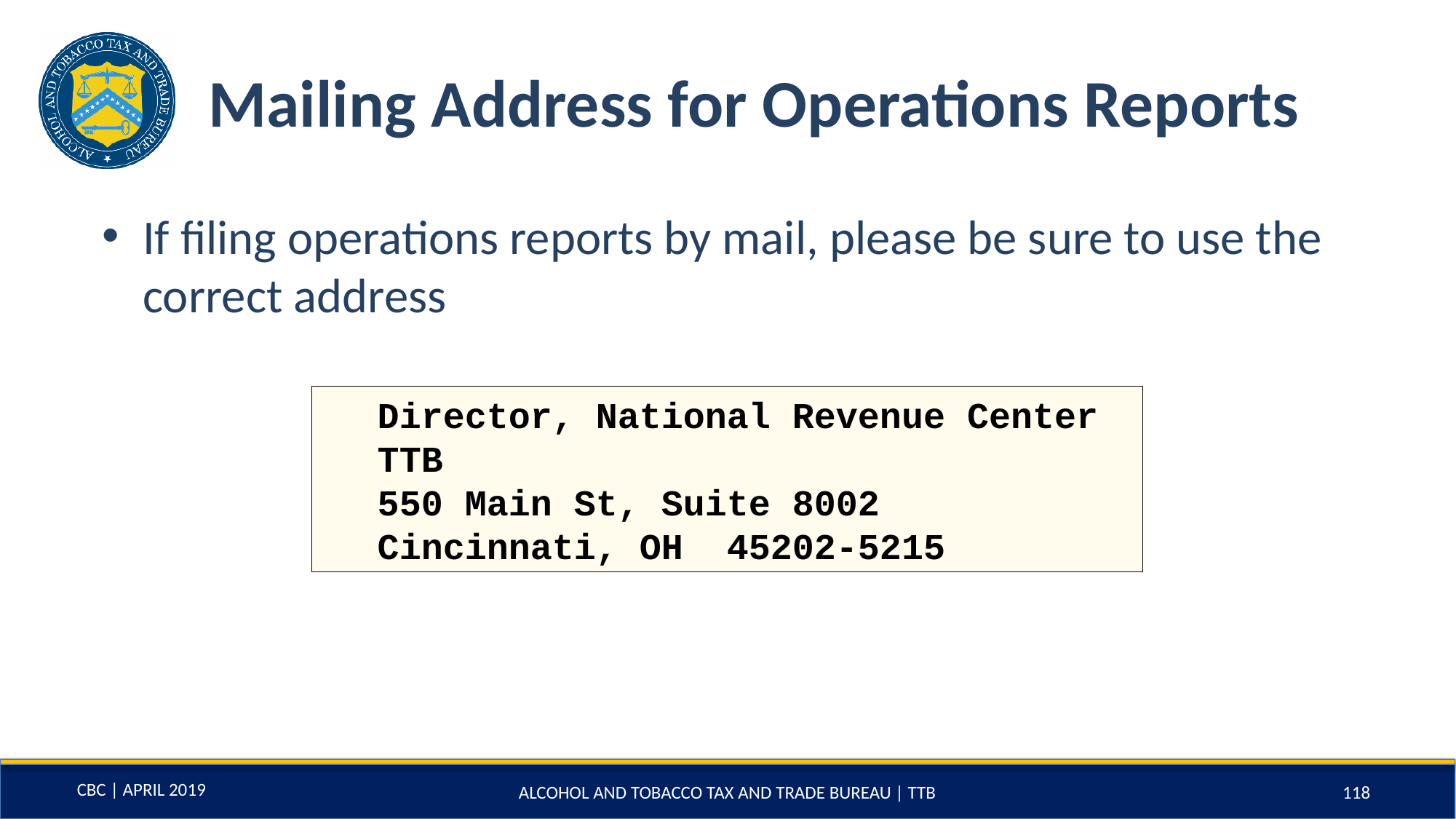

# Mailing Address for Operations Reports
If filing operations reports by mail, please be sure to use the correct address

Director, National Revenue Center
TTB
550 Main St, Suite 8002
Cincinnati, OH  45202-5215

ALCOHOL AND TOBACCO TAX AND TRADE BUREAU | TTB
118